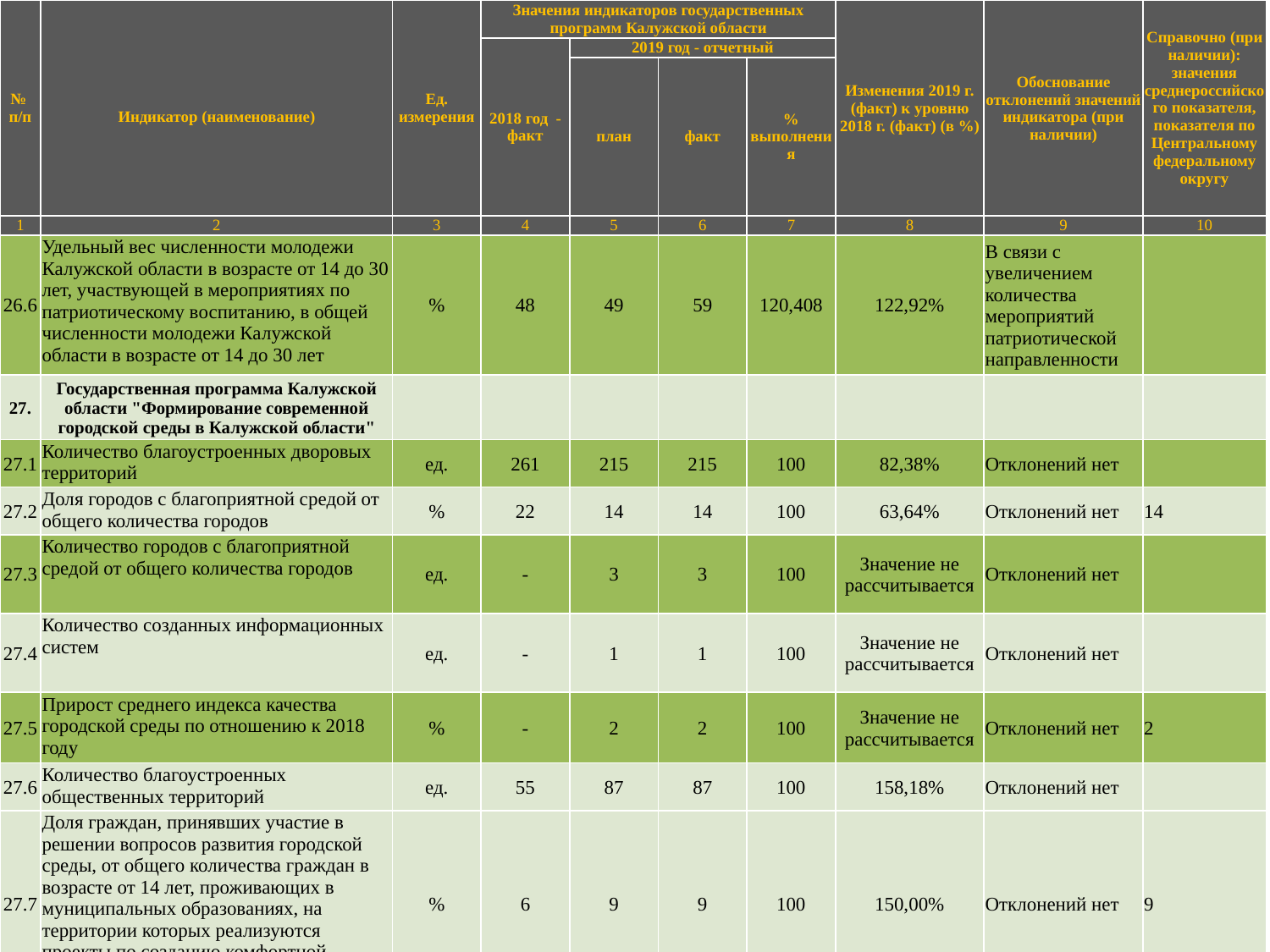

| № п/п | Индикатор (наименование) | Ед. измерения | Значения индикаторов государственных программ Калужской области |  |  |  | Изменения 2019 г. (факт) к уровню 2018 г. (факт) (в %) | Обоснование отклонений значений индикатора (при наличии) | Справочно (при наличии): значения среднероссийского показателя, показателя по Центральному федеральному округу |
| --- | --- | --- | --- | --- | --- | --- | --- | --- | --- |
|  |  |  | 2018 год - факт | 2019 год - отчетный |  |  |  |  |  |
|  |  |  |  | план | факт | % выполнения |  |  |  |
| 1 | 2 | 3 | 4 | 5 | 6 | 7 | 8 | 9 | 10 |
| 26.6 | Удельный вес численности молодежи Калужской области в возрасте от 14 до 30 лет, участвующей в мероприятиях по патриотическому воспитанию, в общей численности молодежи Калужской области в возрасте от 14 до 30 лет | % | 48 | 49 | 59 | 120,408 | 122,92% | В связи с увеличением количества мероприятий патриотической направленности |  |
| 27. | Государственная программа Калужской области "Формирование современной городской среды в Калужской области" |  |  |  |  |  |  |  |  |
| 27.1 | Количество благоустроенных дворовых территорий | ед. | 261 | 215 | 215 | 100 | 82,38% | Отклонений нет |  |
| 27.2 | Доля городов с благоприятной средой от общего количества городов | % | 22 | 14 | 14 | 100 | 63,64% | Отклонений нет | 14 |
| 27.3 | Количество городов с благоприятной средой от общего количества городов | ед. | - | 3 | 3 | 100 | Значение не рассчитывается | Отклонений нет |  |
| 27.4 | Количество созданных информационных систем | ед. | - | 1 | 1 | 100 | Значение не рассчитывается | Отклонений нет |  |
| 27.5 | Прирост среднего индекса качества городской среды по отношению к 2018 году | % | - | 2 | 2 | 100 | Значение не рассчитывается | Отклонений нет | 2 |
| 27.6 | Количество благоустроенных общественных территорий | ед. | 55 | 87 | 87 | 100 | 158,18% | Отклонений нет |  |
| 27.7 | Доля граждан, принявших участие в решении вопросов развития городской среды, от общего количества граждан в возрасте от 14 лет, проживающих в муниципальных образованиях, на территории которых реализуются проекты по созданию комфортной городской среды | % | 6 | 9 | 9 | 100 | 150,00% | Отклонений нет | 9 |